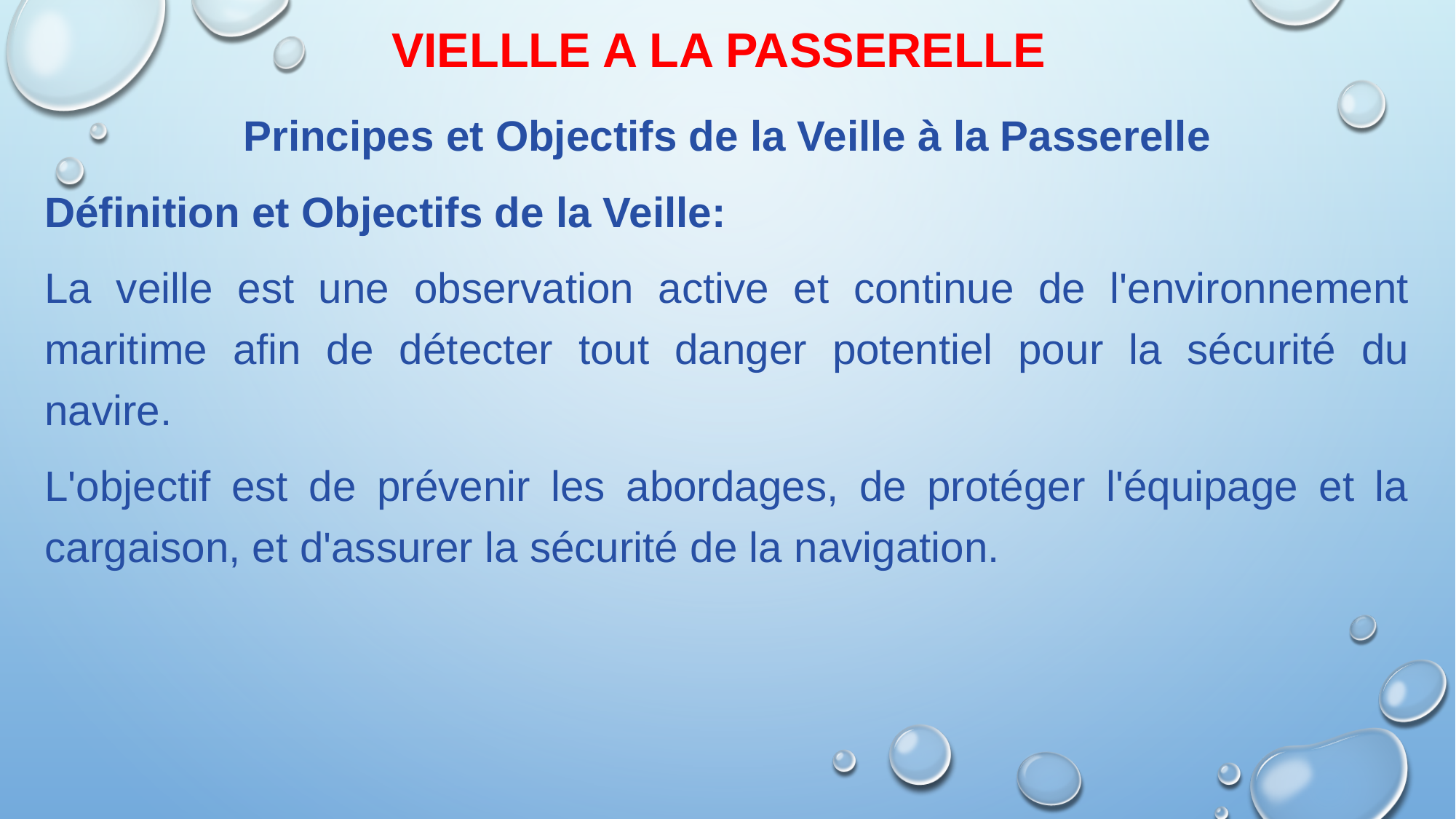

# VIELLLE A LA PASSERELLE
Principes et Objectifs de la Veille à la Passerelle
Définition et Objectifs de la Veille:
La veille est une observation active et continue de l'environnement maritime afin de détecter tout danger potentiel pour la sécurité du navire.
L'objectif est de prévenir les abordages, de protéger l'équipage et la cargaison, et d'assurer la sécurité de la navigation.